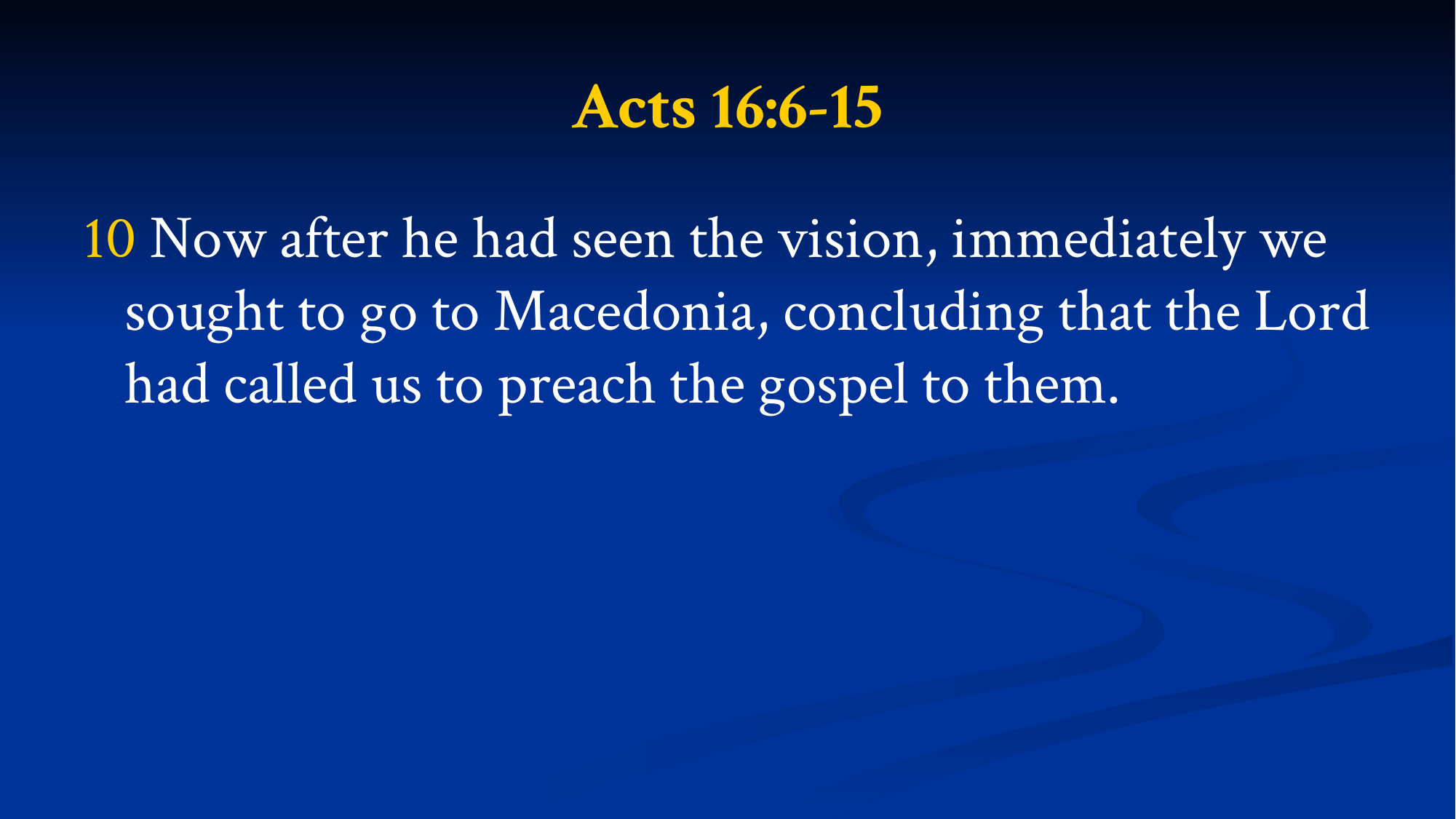

# Acts 16:6-15
10 Now after he had seen the vision, immediately we sought to go to Macedonia, concluding that the Lord had called us to preach the gospel to them.